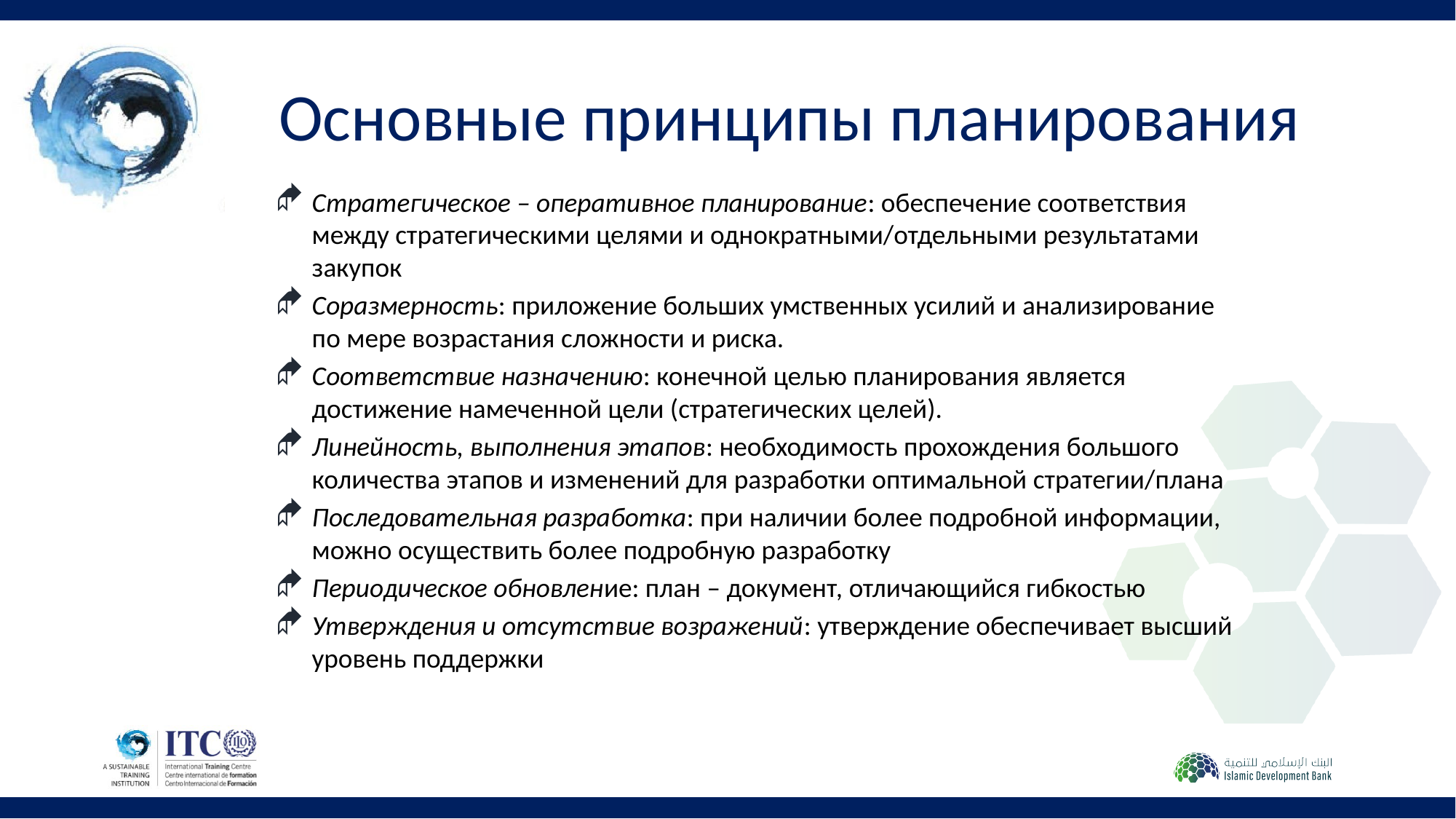

# Основные принципы планирования
Стратегическое – оперативное планирование: обеспечение соответствия между стратегическими целями и однократными/отдельными результатами закупок
Соразмерность: приложение больших умственных усилий и анализирование по мере возрастания сложности и риска.
Соответствие назначению: конечной целью планирования является достижение намеченной цели (стратегических целей).
Линейность, выполнения этапов: необходимость прохождения большого количества этапов и изменений для разработки оптимальной стратегии/плана
Последовательная разработка: при наличии более подробной информации, можно осуществить более подробную разработку
Периодическое обновление: план – документ, отличающийся гибкостью
Утверждения и отсутствие возражений: утверждение обеспечивает высший уровень поддержки